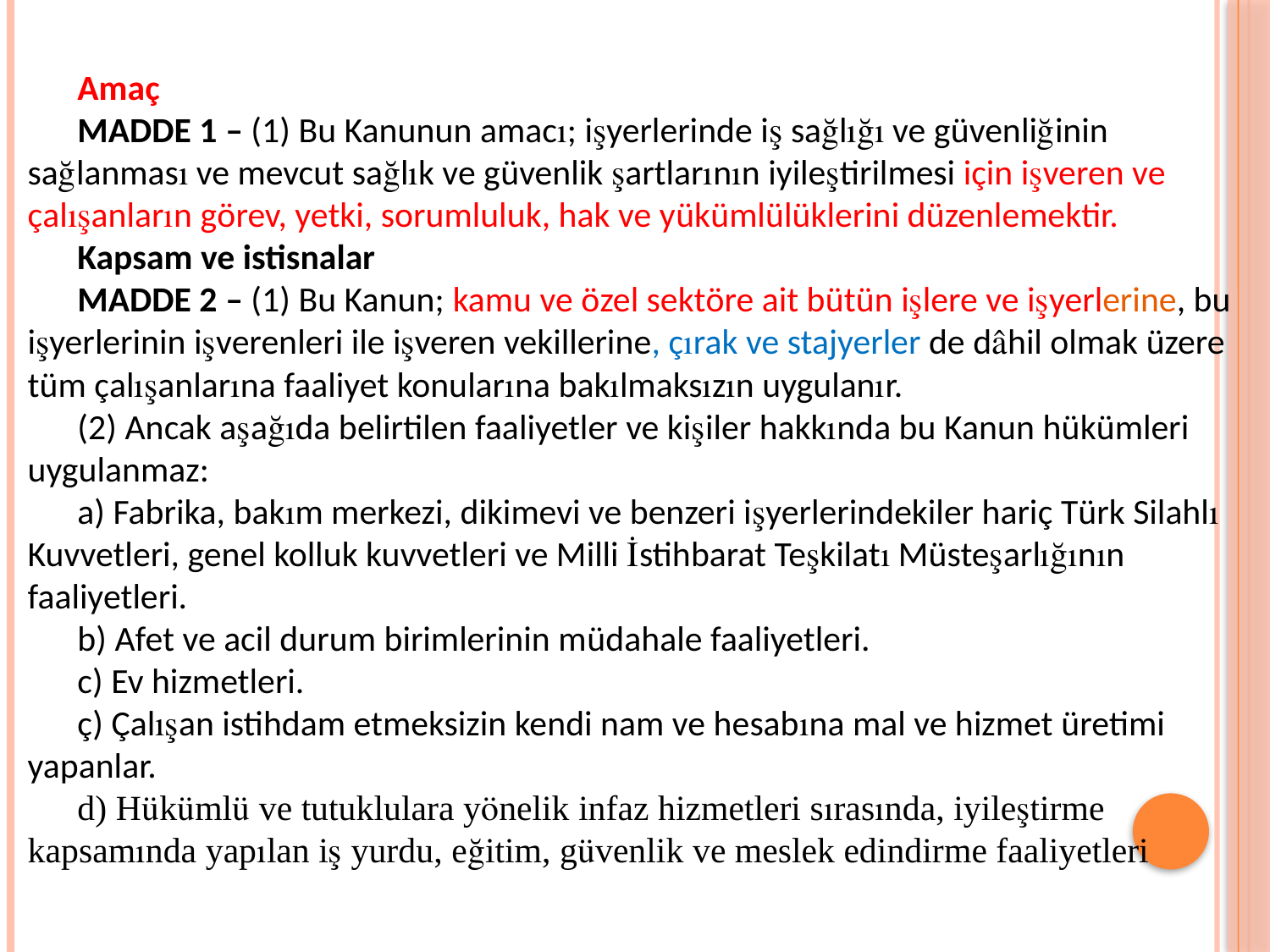

Amaç
MADDE 1 – (1) Bu Kanunun amacı; işyerlerinde iş sağlığı ve güvenliğinin sağlanması ve mevcut sağlık ve güvenlik şartlarının iyileştirilmesi için işveren ve çalışanların görev, yetki, sorumluluk, hak ve yükümlülüklerini düzenlemektir.
Kapsam ve istisnalar
MADDE 2 – (1) Bu Kanun; kamu ve özel sektöre ait bütün işlere ve işyerlerine, bu işyerlerinin işverenleri ile işveren vekillerine, çırak ve stajyerler de dâhil olmak üzere tüm çalışanlarına faaliyet konularına bakılmaksızın uygulanır.
(2) Ancak aşağıda belirtilen faaliyetler ve kişiler hakkında bu Kanun hükümleri uygulanmaz:
a) Fabrika, bakım merkezi, dikimevi ve benzeri işyerlerindekiler hariç Türk Silahlı Kuvvetleri, genel kolluk kuvvetleri ve Milli İstihbarat Teşkilatı Müsteşarlığının faaliyetleri.
b) Afet ve acil durum birimlerinin müdahale faaliyetleri.
c) Ev hizmetleri.
ç) Çalışan istihdam etmeksizin kendi nam ve hesabına mal ve hizmet üretimi yapanlar.
d) Hükümlü ve tutuklulara yönelik infaz hizmetleri sırasında, iyileştirme kapsamında yapılan iş yurdu, eğitim, güvenlik ve meslek edindirme faaliyetleri